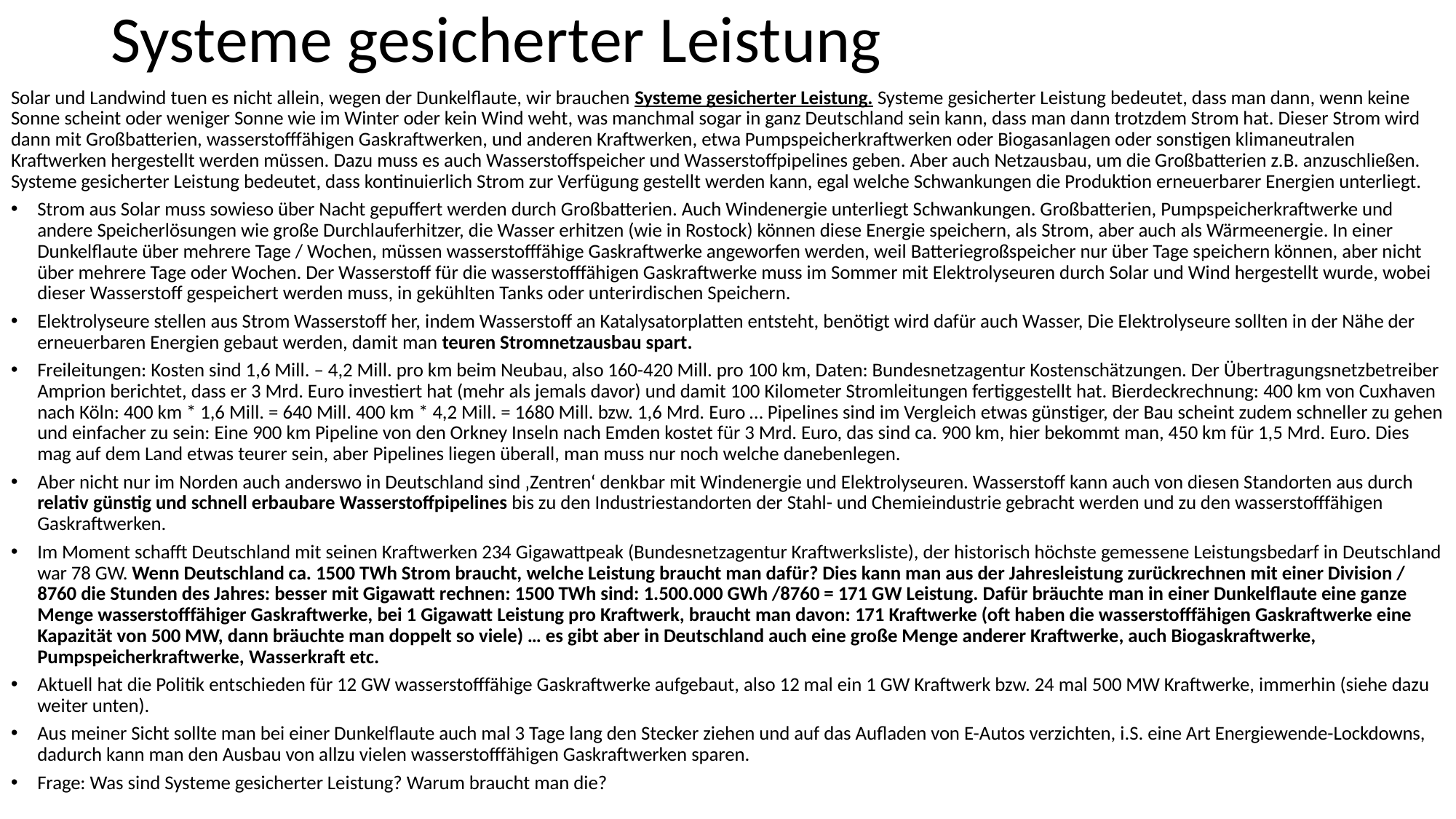

# Systeme gesicherter Leistung
Solar und Landwind tuen es nicht allein, wegen der Dunkelflaute, wir brauchen Systeme gesicherter Leistung. Systeme gesicherter Leistung bedeutet, dass man dann, wenn keine Sonne scheint oder weniger Sonne wie im Winter oder kein Wind weht, was manchmal sogar in ganz Deutschland sein kann, dass man dann trotzdem Strom hat. Dieser Strom wird dann mit Großbatterien, wasserstofffähigen Gaskraftwerken, und anderen Kraftwerken, etwa Pumpspeicherkraftwerken oder Biogasanlagen oder sonstigen klimaneutralen Kraftwerken hergestellt werden müssen. Dazu muss es auch Wasserstoffspeicher und Wasserstoffpipelines geben. Aber auch Netzausbau, um die Großbatterien z.B. anzuschließen. Systeme gesicherter Leistung bedeutet, dass kontinuierlich Strom zur Verfügung gestellt werden kann, egal welche Schwankungen die Produktion erneuerbarer Energien unterliegt.
Strom aus Solar muss sowieso über Nacht gepuffert werden durch Großbatterien. Auch Windenergie unterliegt Schwankungen. Großbatterien, Pumpspeicherkraftwerke und andere Speicherlösungen wie große Durchlauferhitzer, die Wasser erhitzen (wie in Rostock) können diese Energie speichern, als Strom, aber auch als Wärmeenergie. In einer Dunkelflaute über mehrere Tage / Wochen, müssen wasserstofffähige Gaskraftwerke angeworfen werden, weil Batteriegroßspeicher nur über Tage speichern können, aber nicht über mehrere Tage oder Wochen. Der Wasserstoff für die wasserstofffähigen Gaskraftwerke muss im Sommer mit Elektrolyseuren durch Solar und Wind hergestellt wurde, wobei dieser Wasserstoff gespeichert werden muss, in gekühlten Tanks oder unterirdischen Speichern.
Elektrolyseure stellen aus Strom Wasserstoff her, indem Wasserstoff an Katalysatorplatten entsteht, benötigt wird dafür auch Wasser, Die Elektrolyseure sollten in der Nähe der erneuerbaren Energien gebaut werden, damit man teuren Stromnetzausbau spart.
Freileitungen: Kosten sind 1,6 Mill. – 4,2 Mill. pro km beim Neubau, also 160-420 Mill. pro 100 km, Daten: Bundesnetzagentur Kostenschätzungen. Der Übertragungsnetzbetreiber Amprion berichtet, dass er 3 Mrd. Euro investiert hat (mehr als jemals davor) und damit 100 Kilometer Stromleitungen fertiggestellt hat. Bierdeckrechnung: 400 km von Cuxhaven nach Köln: 400 km * 1,6 Mill. = 640 Mill. 400 km * 4,2 Mill. = 1680 Mill. bzw. 1,6 Mrd. Euro … Pipelines sind im Vergleich etwas günstiger, der Bau scheint zudem schneller zu gehen und einfacher zu sein: Eine 900 km Pipeline von den Orkney Inseln nach Emden kostet für 3 Mrd. Euro, das sind ca. 900 km, hier bekommt man, 450 km für 1,5 Mrd. Euro. Dies mag auf dem Land etwas teurer sein, aber Pipelines liegen überall, man muss nur noch welche danebenlegen.
Aber nicht nur im Norden auch anderswo in Deutschland sind ‚Zentren‘ denkbar mit Windenergie und Elektrolyseuren. Wasserstoff kann auch von diesen Standorten aus durch relativ günstig und schnell erbaubare Wasserstoffpipelines bis zu den Industriestandorten der Stahl- und Chemieindustrie gebracht werden und zu den wasserstofffähigen Gaskraftwerken.
Im Moment schafft Deutschland mit seinen Kraftwerken 234 Gigawattpeak (Bundesnetzagentur Kraftwerksliste), der historisch höchste gemessene Leistungsbedarf in Deutschland war 78 GW. Wenn Deutschland ca. 1500 TWh Strom braucht, welche Leistung braucht man dafür? Dies kann man aus der Jahresleistung zurückrechnen mit einer Division / 8760 die Stunden des Jahres: besser mit Gigawatt rechnen: 1500 TWh sind: 1.500.000 GWh /8760 = 171 GW Leistung. Dafür bräuchte man in einer Dunkelflaute eine ganze Menge wasserstofffähiger Gaskraftwerke, bei 1 Gigawatt Leistung pro Kraftwerk, braucht man davon: 171 Kraftwerke (oft haben die wasserstofffähigen Gaskraftwerke eine Kapazität von 500 MW, dann bräuchte man doppelt so viele) … es gibt aber in Deutschland auch eine große Menge anderer Kraftwerke, auch Biogaskraftwerke, Pumpspeicherkraftwerke, Wasserkraft etc.
Aktuell hat die Politik entschieden für 12 GW wasserstofffähige Gaskraftwerke aufgebaut, also 12 mal ein 1 GW Kraftwerk bzw. 24 mal 500 MW Kraftwerke, immerhin (siehe dazu weiter unten).
Aus meiner Sicht sollte man bei einer Dunkelflaute auch mal 3 Tage lang den Stecker ziehen und auf das Aufladen von E-Autos verzichten, i.S. eine Art Energiewende-Lockdowns, dadurch kann man den Ausbau von allzu vielen wasserstofffähigen Gaskraftwerken sparen.
Frage: Was sind Systeme gesicherter Leistung? Warum braucht man die?